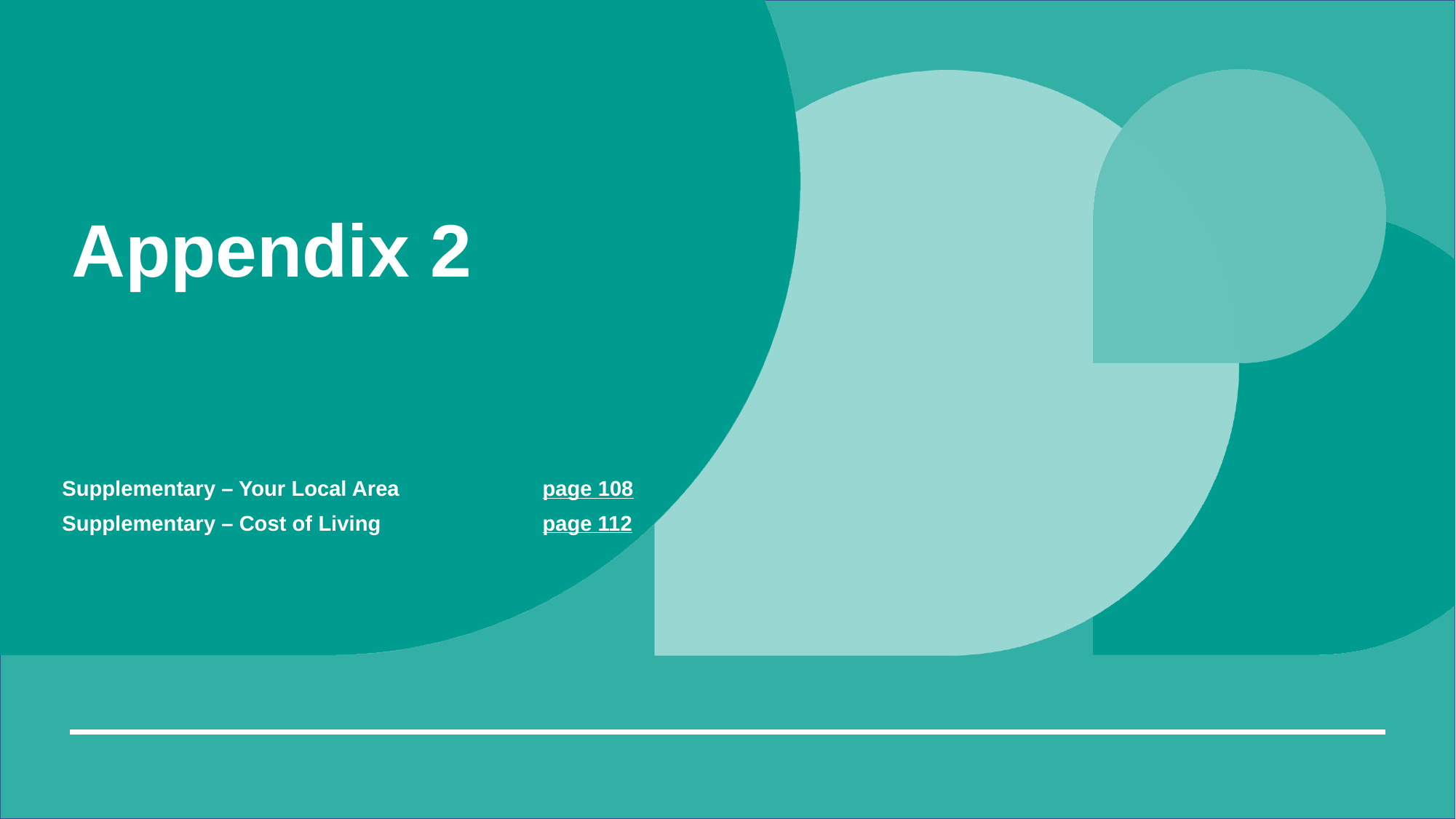

# Appendix 2
| Supplementary – Your Local Area | page 108 |
| --- | --- |
| Supplementary – Cost of Living | page 112 |
|  |  |
|  |  |
|  |  |
|  |  |